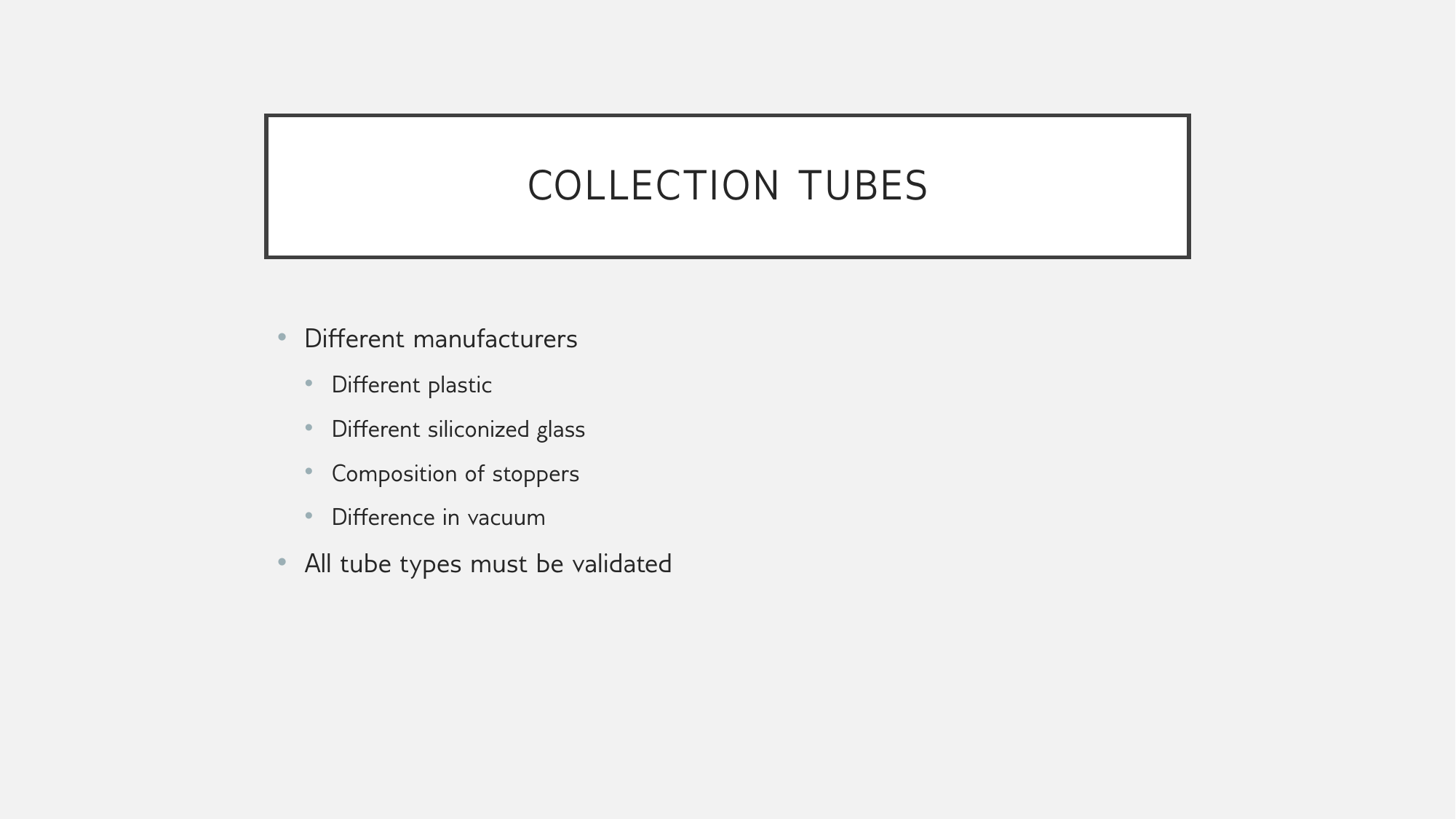

# Collection tubes
Different manufacturers
Different plastic
Different siliconized glass
Composition of stoppers
Difference in vacuum
All tube types must be validated